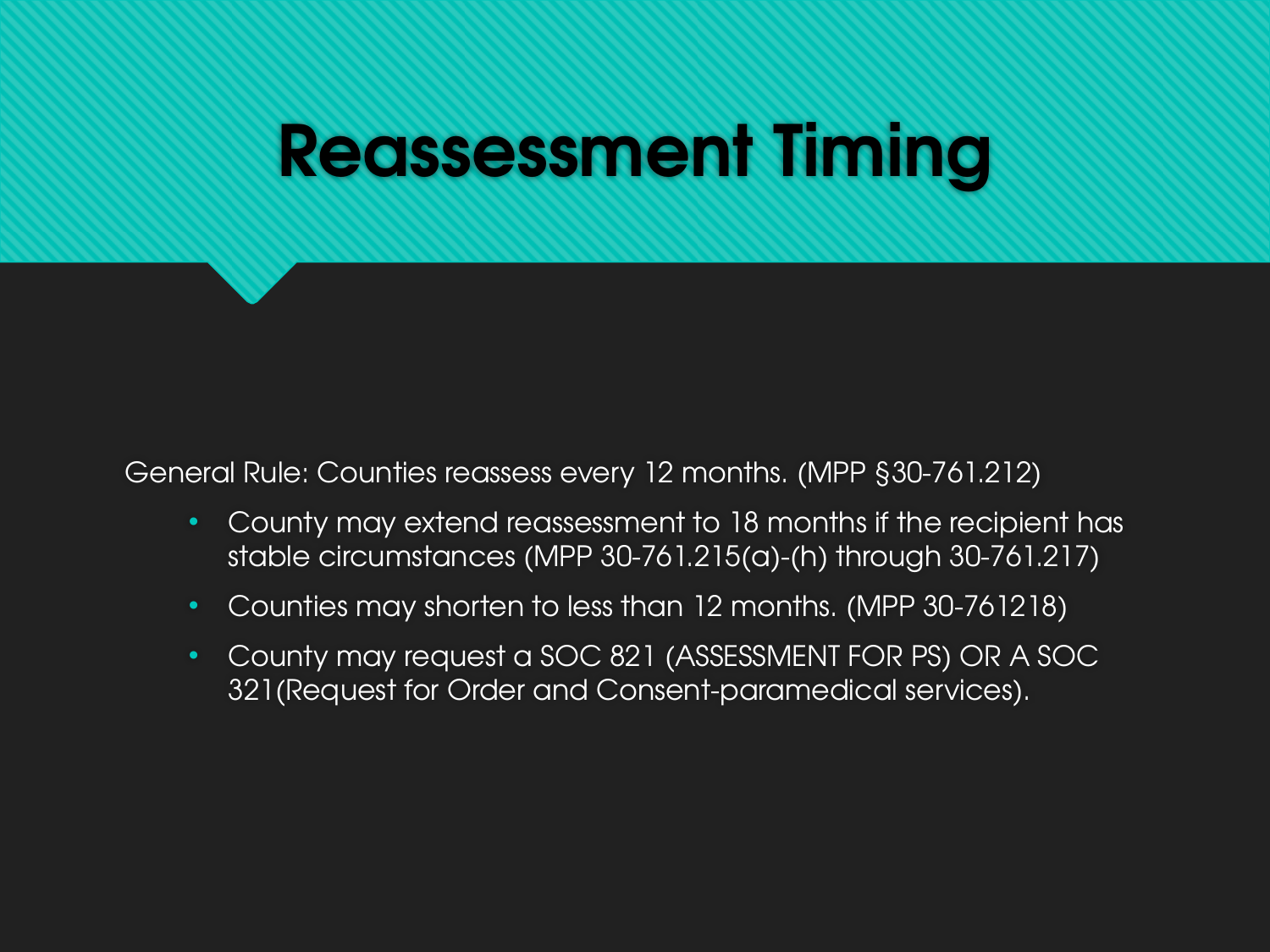

# Reassessment Timing
General Rule: Counties reassess every 12 months. (MPP §30-761.212)
County may extend reassessment to 18 months if the recipient has stable circumstances (MPP 30-761.215(a)-(h) through 30-761.217)
Counties may shorten to less than 12 months. (MPP 30-761218)
County may request a SOC 821 (ASSESSMENT FOR PS) OR A SOC 321(Request for Order and Consent-paramedical services).